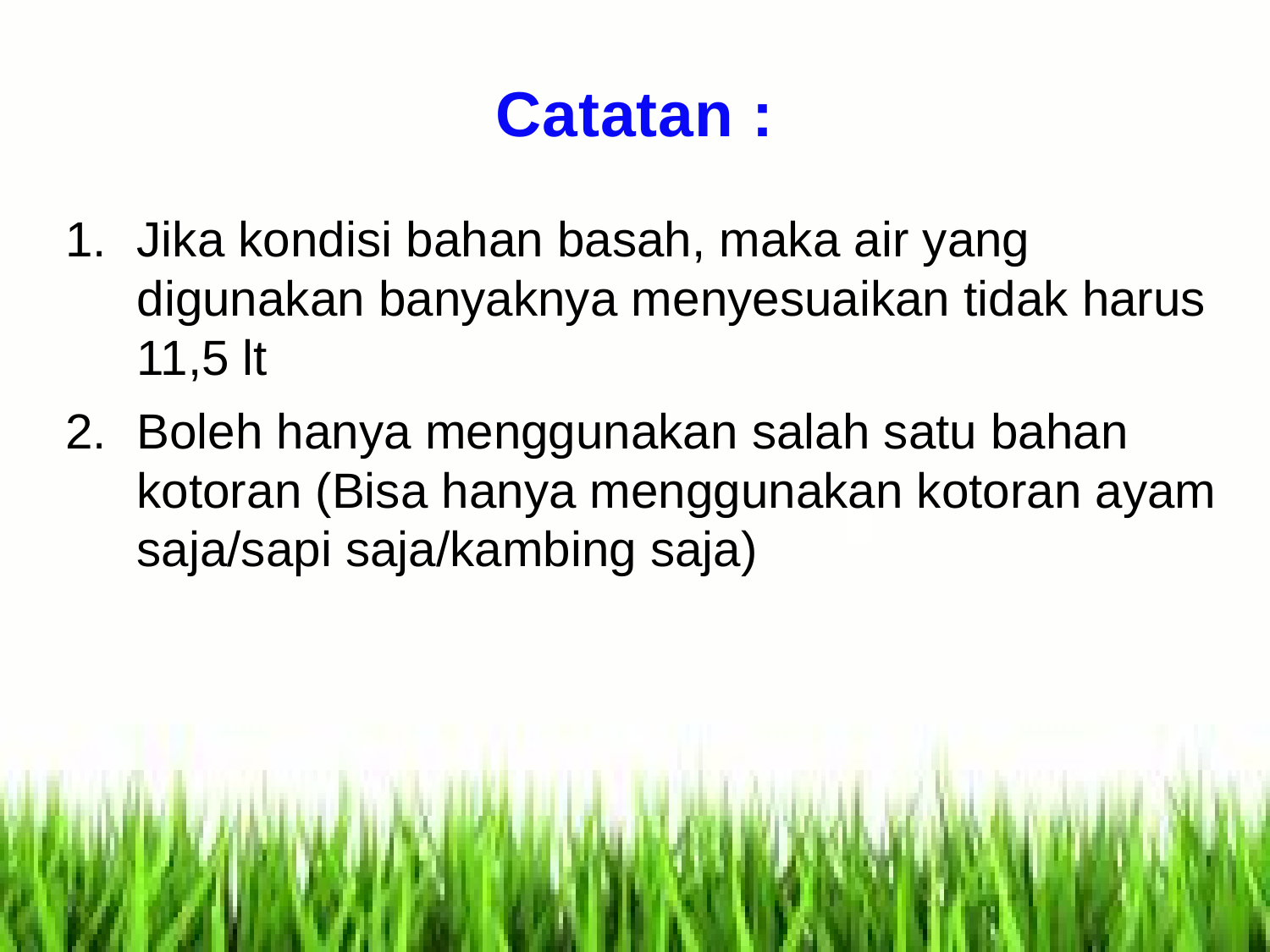

# Catatan :
Jika kondisi bahan basah, maka air yang digunakan banyaknya menyesuaikan tidak harus 11,5 lt
Boleh hanya menggunakan salah satu bahan kotoran (Bisa hanya menggunakan kotoran ayam saja/sapi saja/kambing saja)